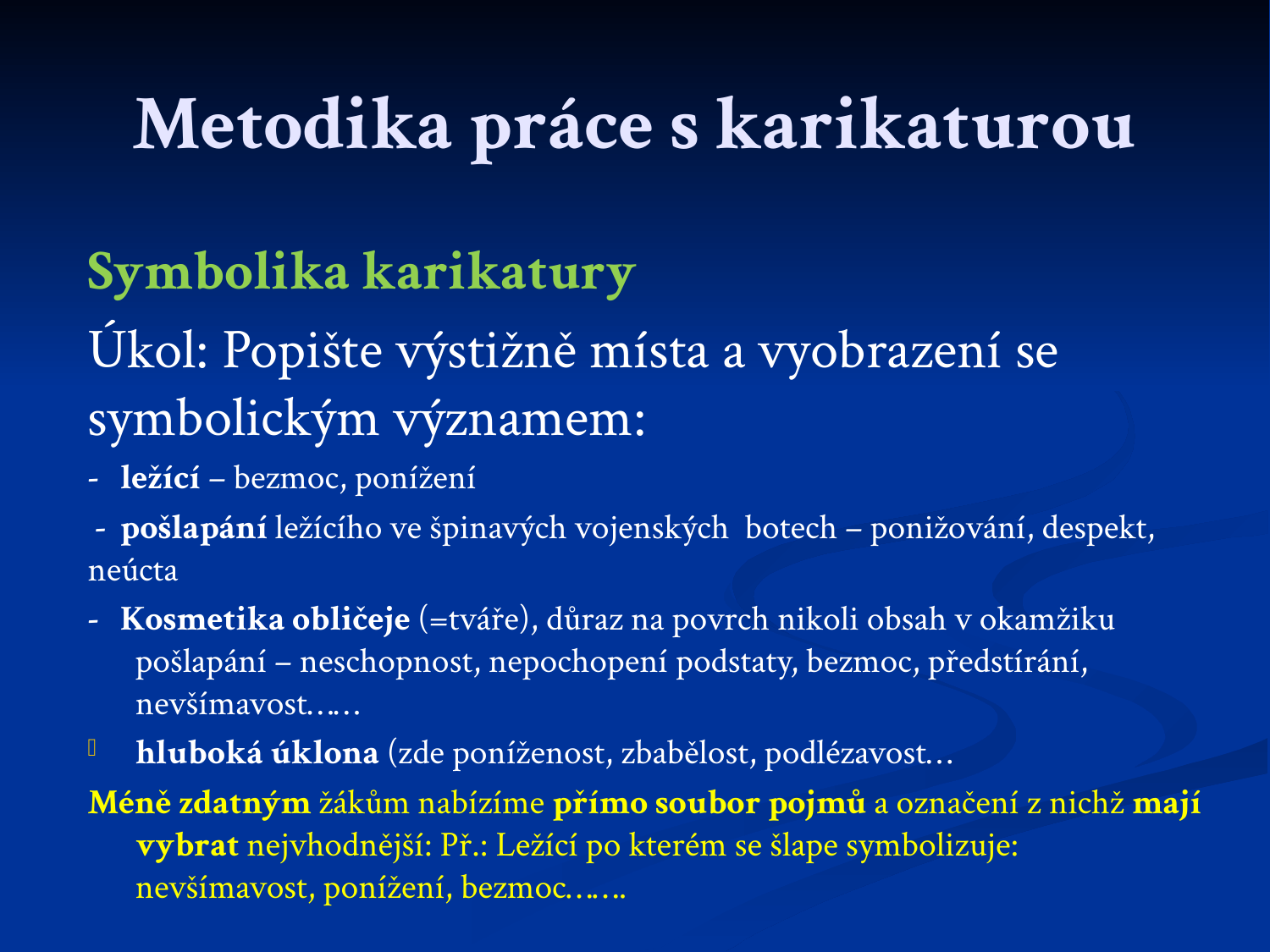

# Metodika práce s karikaturou
Symbolika karikatury
Úkol: Popište výstižně místa a vyobrazení se symbolickým významem:
-   ležící – bezmoc, ponížení
 -  pošlapání ležícího ve špinavých vojenských  botech – ponižování, despekt, neúcta
-   Kosmetika obličeje (=tváře), důraz na povrch nikoli obsah v okamžiku pošlapání – neschopnost, nepochopení podstaty, bezmoc, předstírání, nevšímavost……
hluboká úklona (zde poníženost, zbabělost, podlézavost…
Méně zdatným žákům nabízíme přímo soubor pojmů a označení z nichž mají vybrat nejvhodnější: Př.: Ležící po kterém se šlape symbolizuje: nevšímavost, ponížení, bezmoc…….